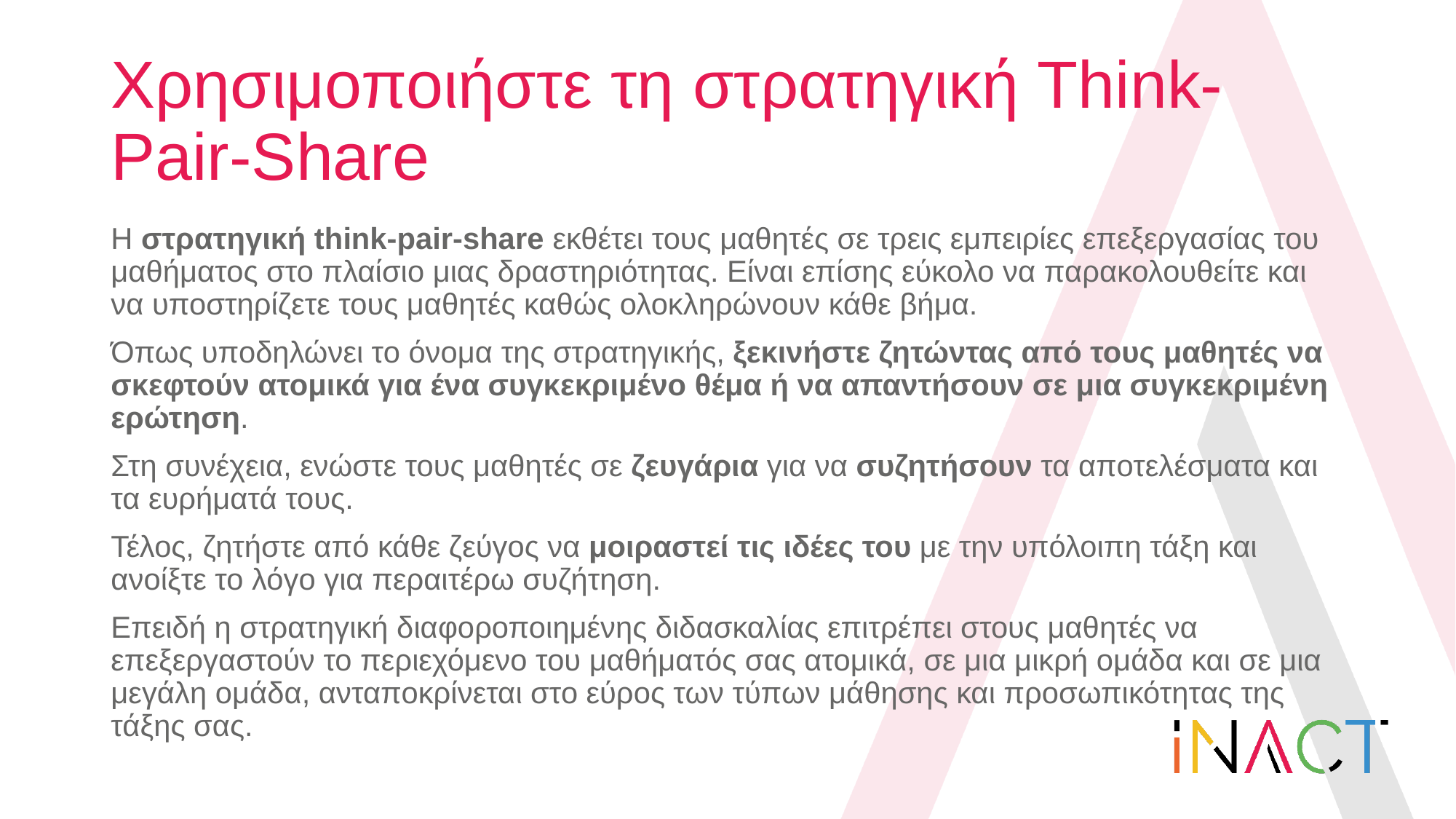

# Χρησιμοποιήστε τη στρατηγική Think-Pair-Share
Η στρατηγική think-pair-share εκθέτει τους μαθητές σε τρεις εμπειρίες επεξεργασίας του μαθήματος στο πλαίσιο μιας δραστηριότητας. Είναι επίσης εύκολο να παρακολουθείτε και να υποστηρίζετε τους μαθητές καθώς ολοκληρώνουν κάθε βήμα.
Όπως υποδηλώνει το όνομα της στρατηγικής, ξεκινήστε ζητώντας από τους μαθητές να σκεφτούν ατομικά για ένα συγκεκριμένο θέμα ή να απαντήσουν σε μια συγκεκριμένη ερώτηση.
Στη συνέχεια, ενώστε τους μαθητές σε ζευγάρια για να συζητήσουν τα αποτελέσματα και τα ευρήματά τους.
Τέλος, ζητήστε από κάθε ζεύγος να μοιραστεί τις ιδέες του με την υπόλοιπη τάξη και ανοίξτε το λόγο για περαιτέρω συζήτηση.
Επειδή η στρατηγική διαφοροποιημένης διδασκαλίας επιτρέπει στους μαθητές να επεξεργαστούν το περιεχόμενο του μαθήματός σας ατομικά, σε μια μικρή ομάδα και σε μια μεγάλη ομάδα, ανταποκρίνεται στο εύρος των τύπων μάθησης και προσωπικότητας της τάξης σας.